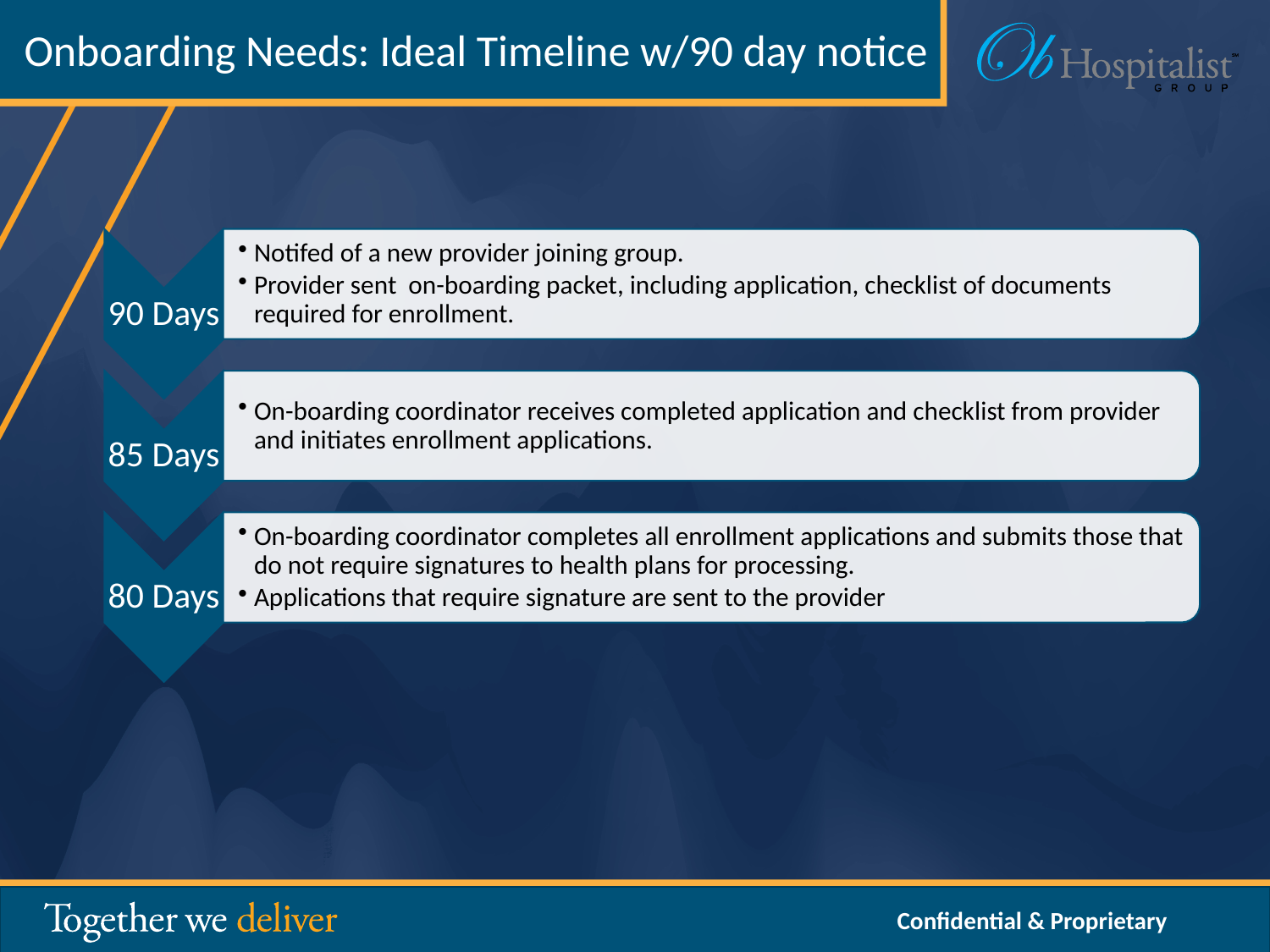

Onboarding Needs: Ideal Timeline w/90 day notice
90 Days
Notifed of a new provider joining group.
Provider sent  on-boarding packet, including application, checklist of documents required for enrollment.
85 Days
On-boarding coordinator receives completed application and checklist from provider and initiates enrollment applications.
80 Days
On-boarding coordinator completes all enrollment applications and submits those that do not require signatures to health plans for processing.
Applications that require signature are sent to the provider